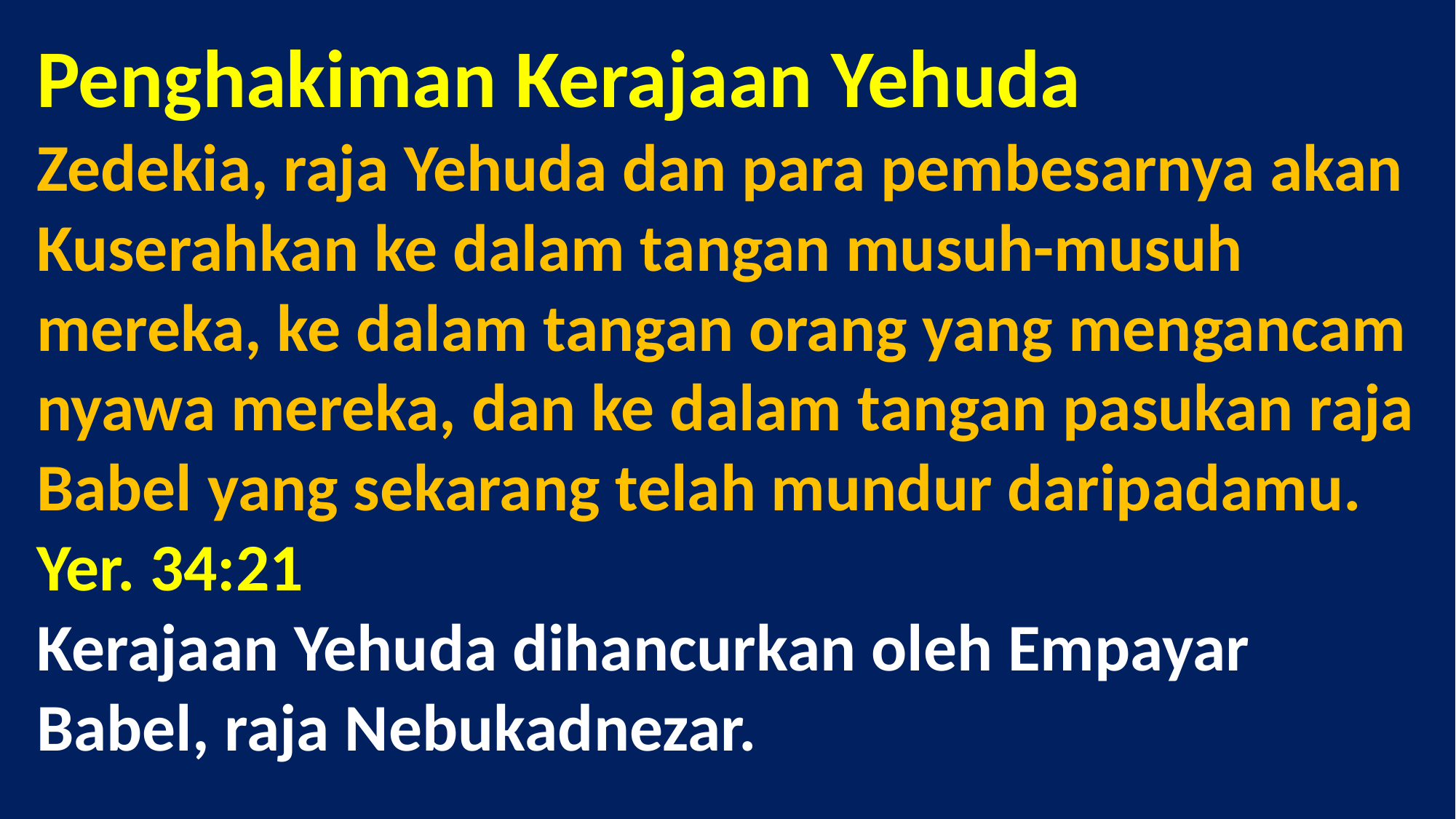

# Penghakiman Kerajaan Yehuda Zedekia, raja Yehuda dan para pembesarnya akan Kuserahkan ke dalam tangan musuh-musuh mereka, ke dalam tangan orang yang mengancam nyawa mereka, dan ke dalam tangan pasukan raja Babel yang sekarang telah mundur daripadamu. Yer. 34:21 Kerajaan Yehuda dihancurkan oleh Empayar Babel, raja Nebukadnezar.